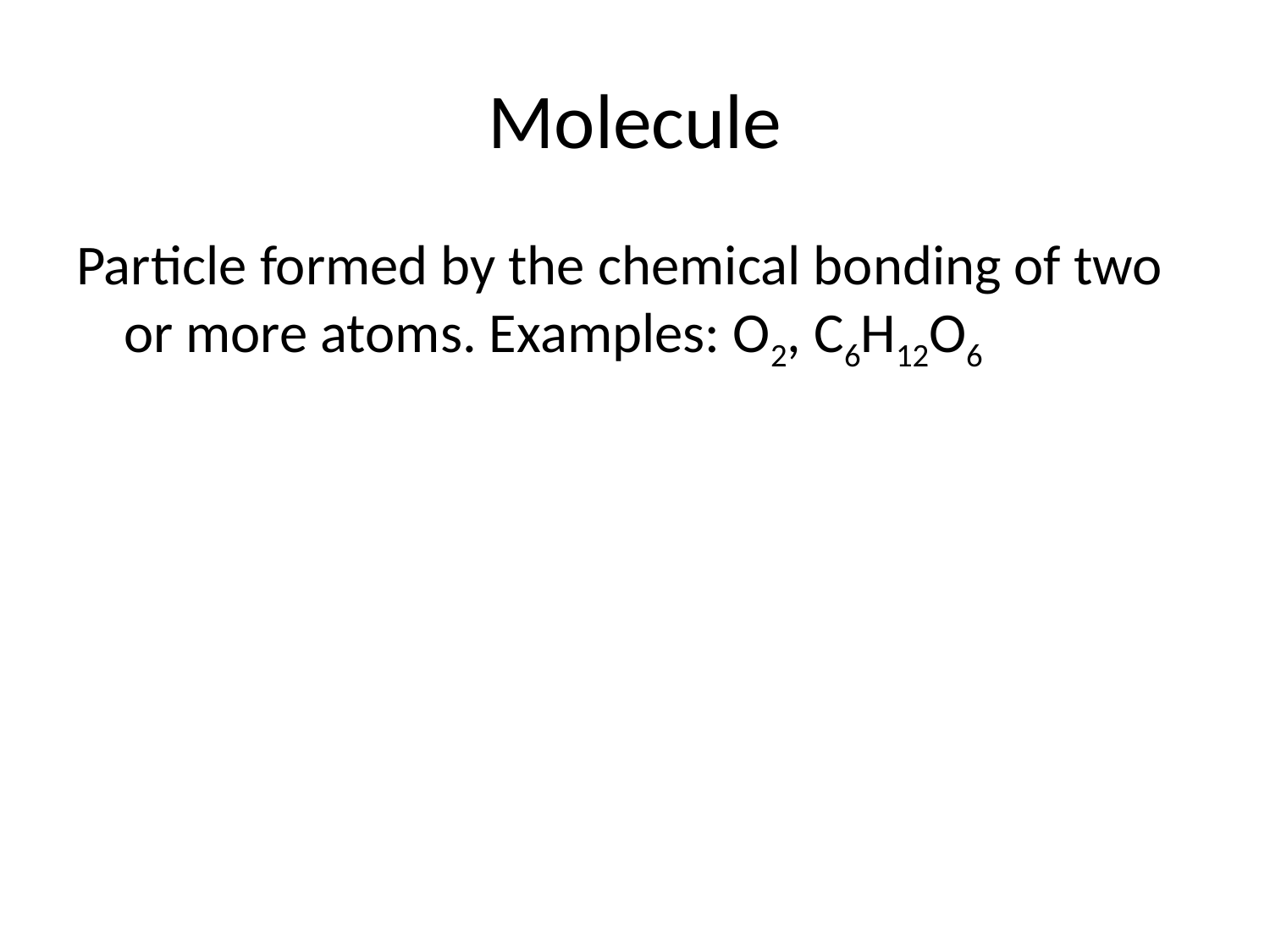

# Molecule
Particle formed by the chemical bonding of two or more atoms. Examples: O2, C6H12O6